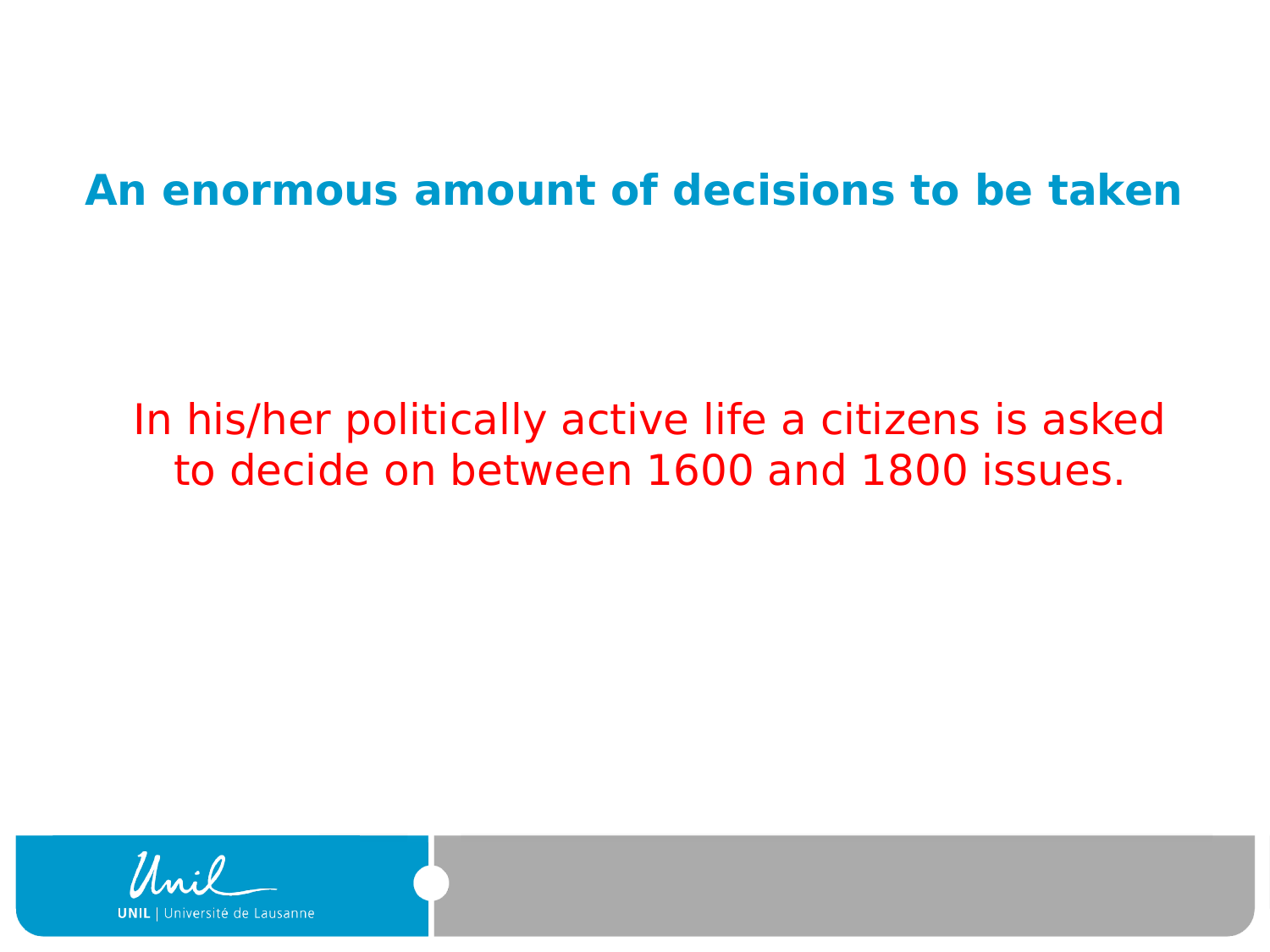

# An enormous amount of decisions to be taken
	In his/her politically active life a citizens is asked to decide on between 1600 and 1800 issues.